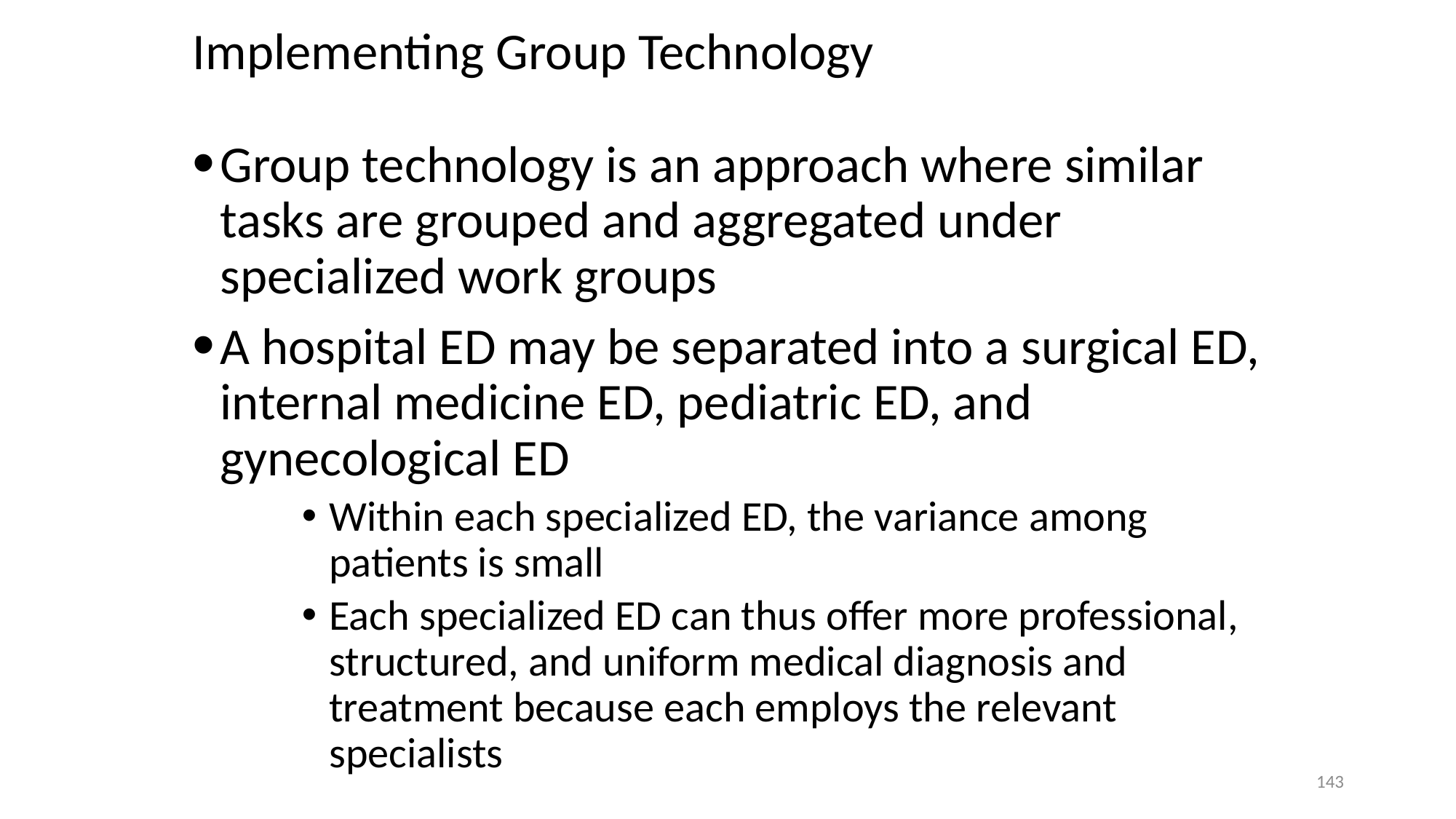

# Implementing Group Technology
Group technology is an approach where similar tasks are grouped and aggregated under specialized work groups
A hospital ED may be separated into a surgical ED, internal medicine ED, pediatric ED, and gynecological ED
Within each specialized ED, the variance among patients is small
Each specialized ED can thus offer more professional, structured, and uniform medical diagnosis and treatment because each employs the relevant specialists

143